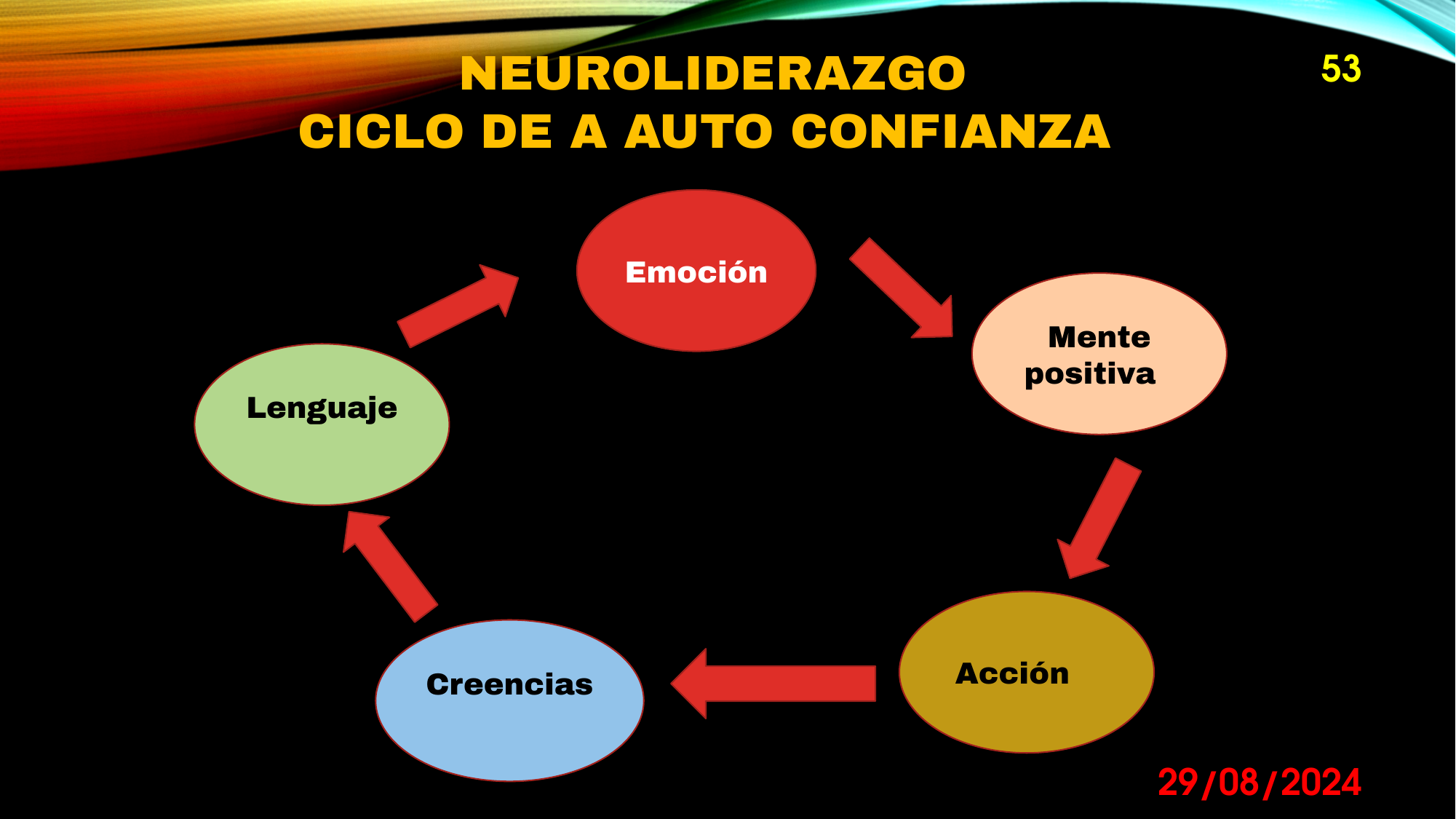

NEUROLIDERAZGO
CICLO DE A AUTO CONFIANZA
53
Emoción

Mente positiva

Lenguaje

Acción
Creencias

29/08/2024